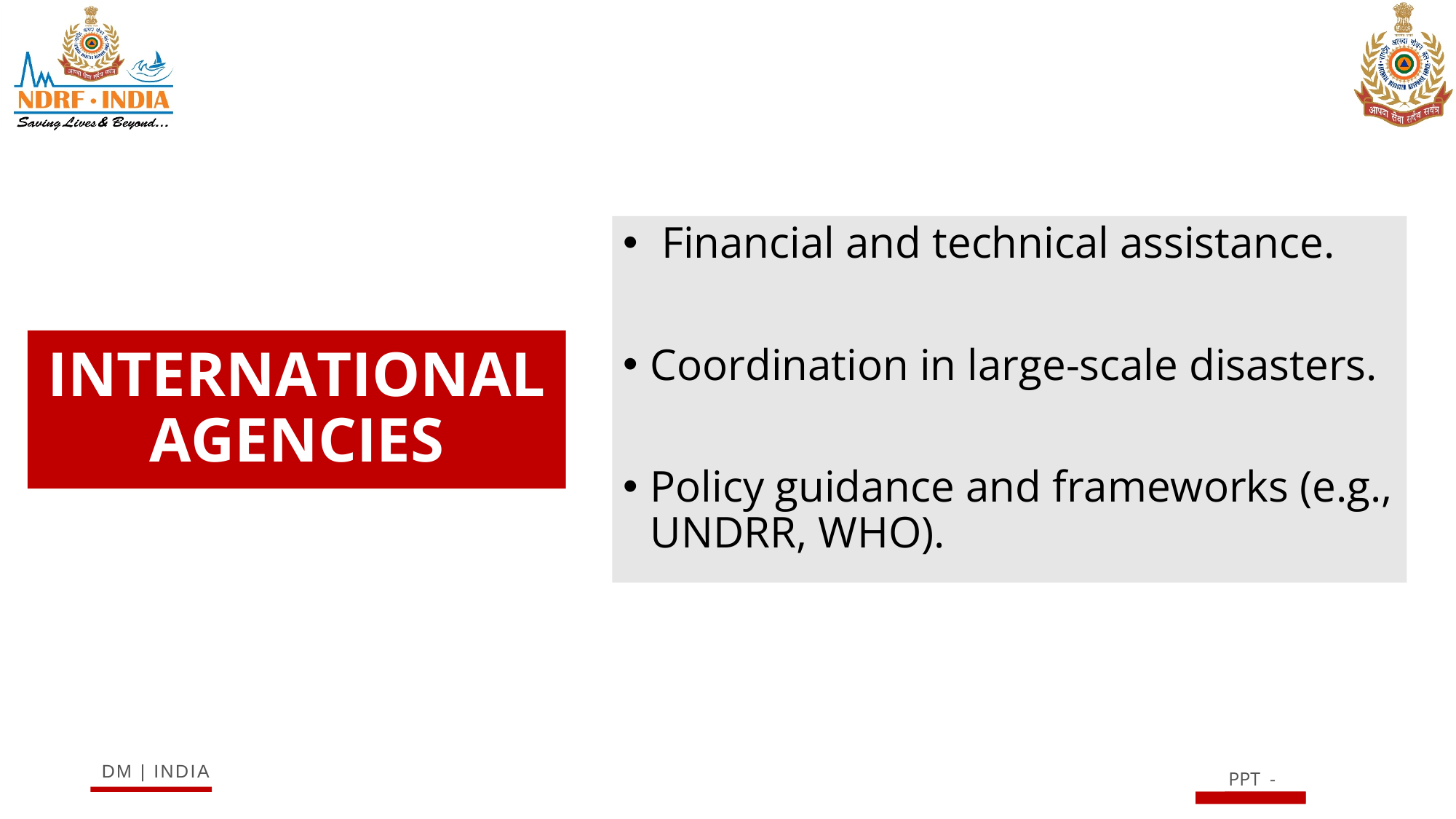

Financial and technical assistance.

Coordination in large-scale disasters.

Policy guidance and frameworks (e.g., UNDRR, WHO).
# INTERNATIONAL AGENCIES